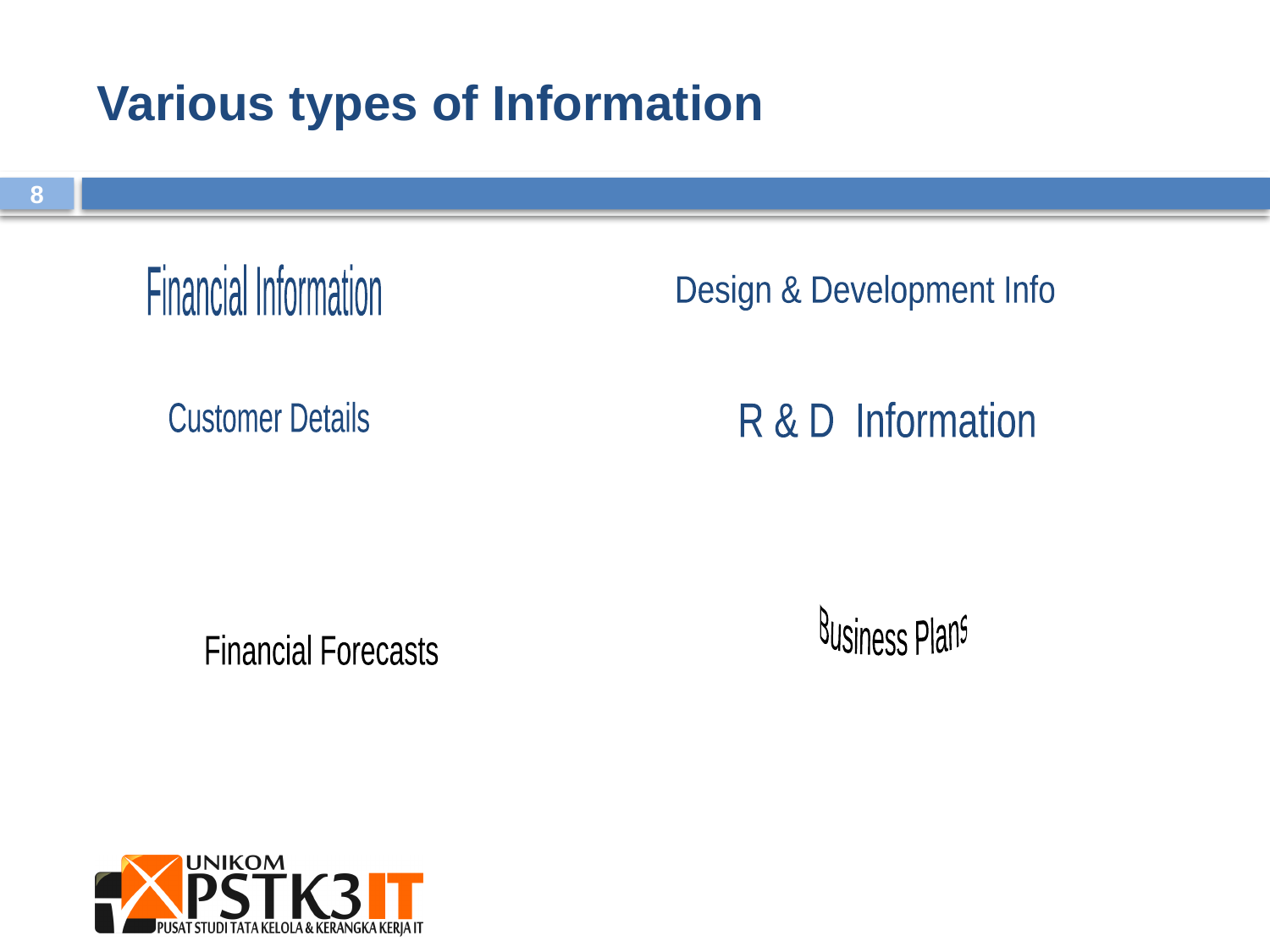

Various types of Information
Financial Information
Design & Development Info
Customer Details
R & D  Information
Salaries, Pensions, Health & Safety, Organizational Records,
Business Plans
Financial Forecasts
Intellectual Property
Employee Personal Information
8